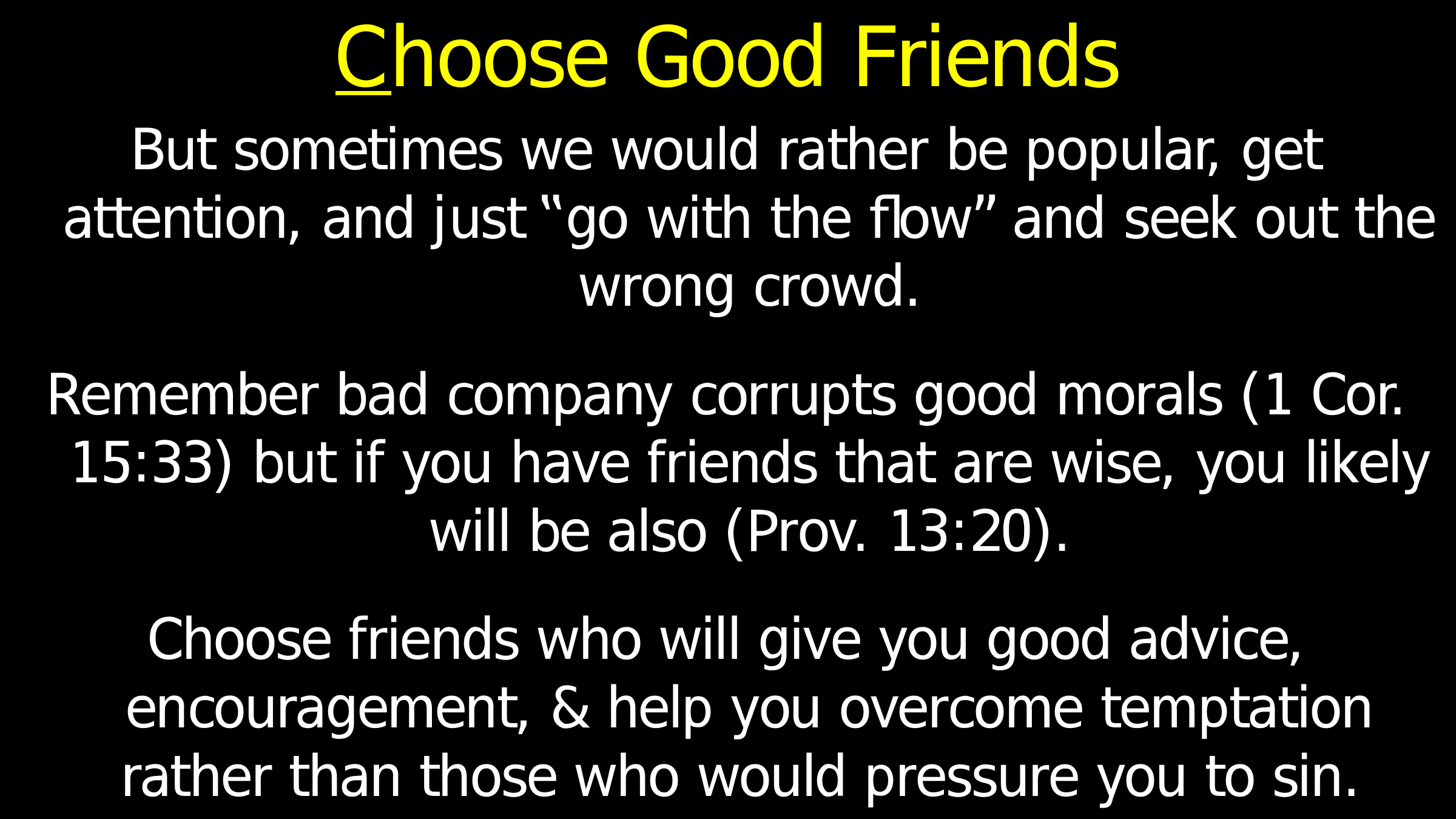

# Choose Good Friends
But sometimes we would rather be popular, get attention, and just “go with the flow” and seek out the wrong crowd.

Remember bad company corrupts good morals (1 Cor. 15:33) but if you have friends that are wise, you likely will be also (Prov. 13:20).

Choose friends who will give you good advice, encouragement, & help you overcome temptation rather than those who would pressure you to sin.